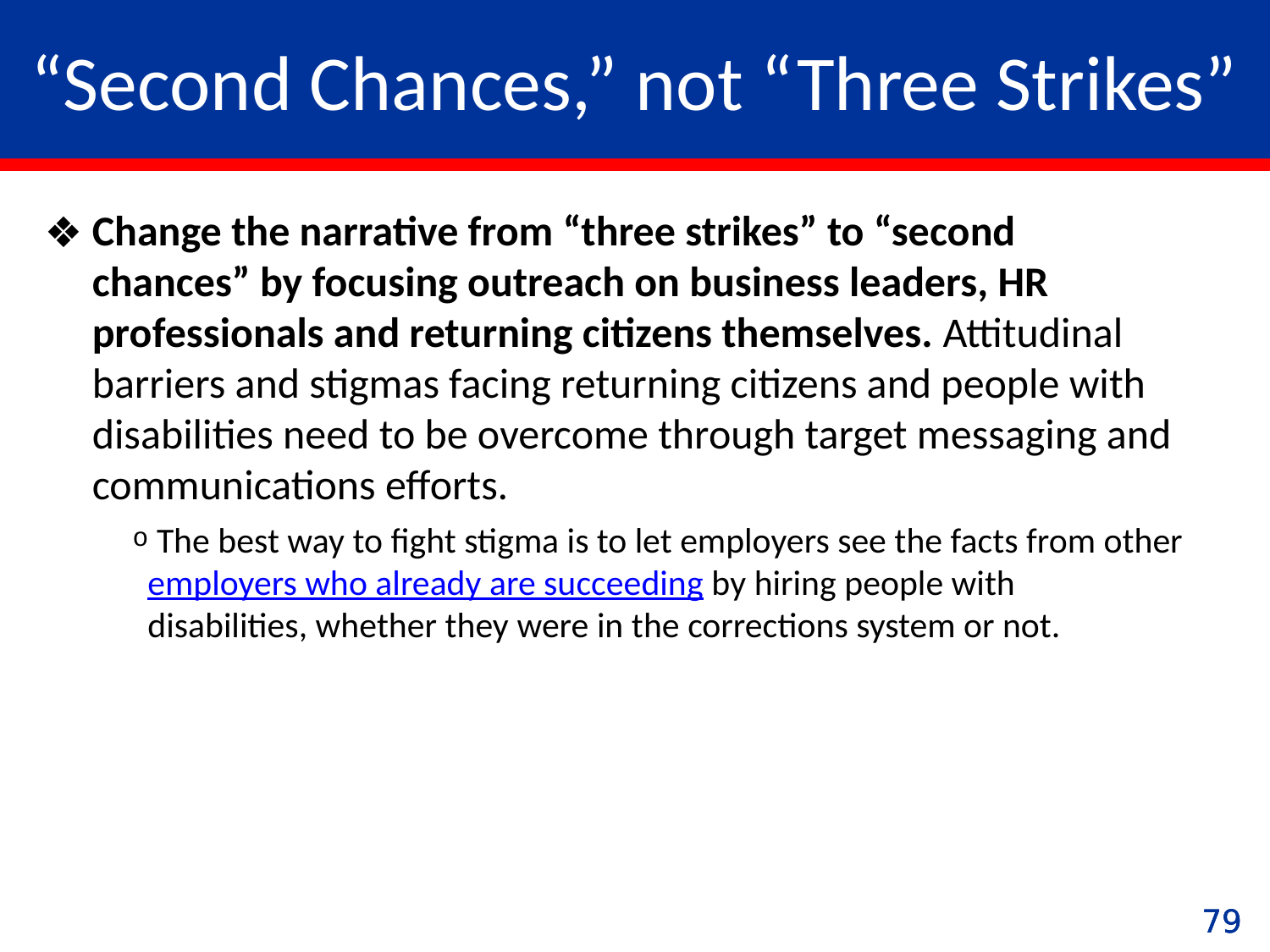

# “Second Chances,” not “Three Strikes”
Change the narrative from “three strikes” to “second chances” by focusing outreach on business leaders, HR professionals and returning citizens themselves. Attitudinal barriers and stigmas facing returning citizens and people with disabilities need to be overcome through target messaging and communications efforts.
 The best way to fight stigma is to let employers see the facts from other employers who already are succeeding by hiring people with disabilities, whether they were in the corrections system or not.